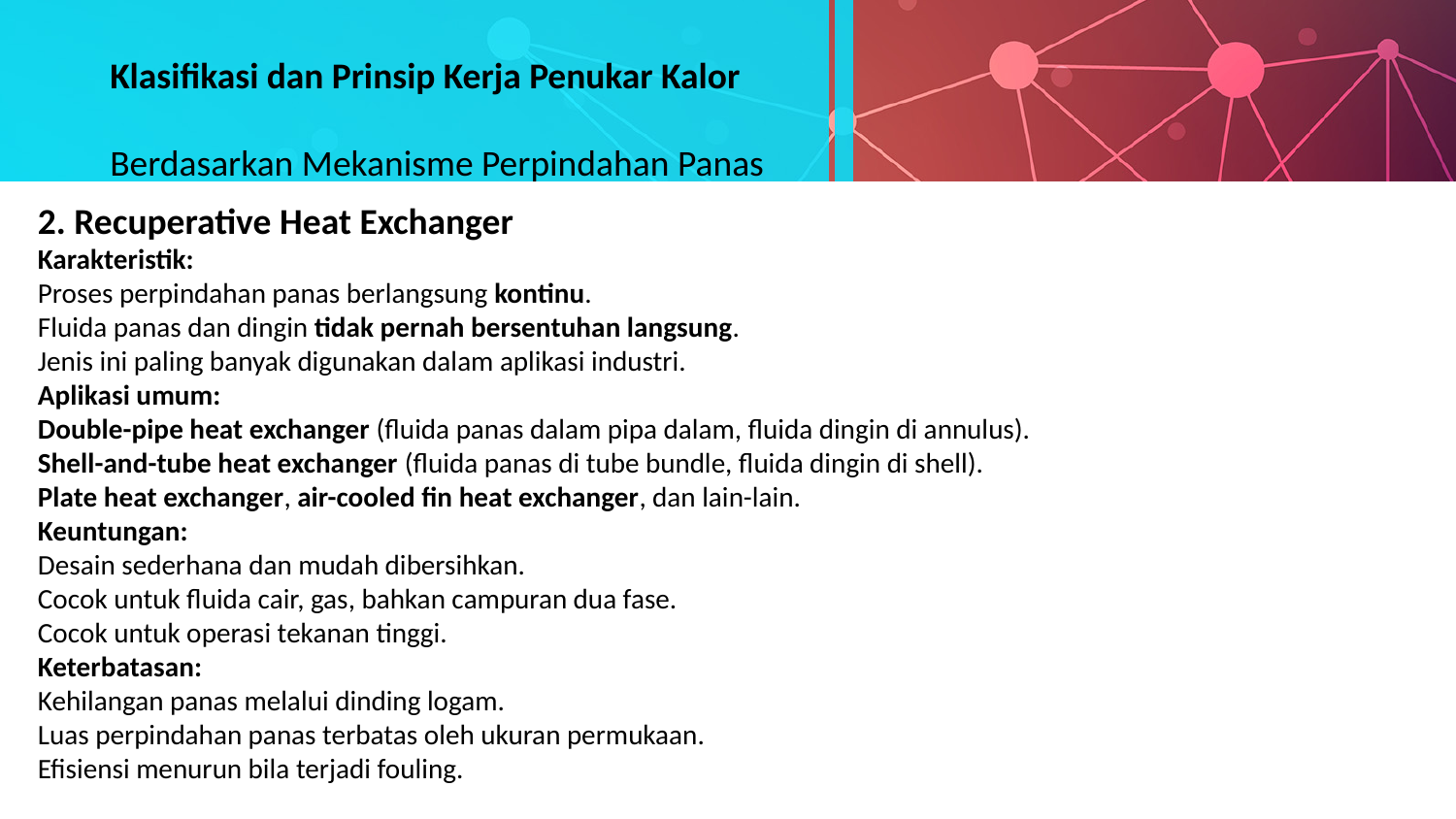

Klasifikasi dan Prinsip Kerja Penukar Kalor

Berdasarkan Mekanisme Perpindahan Panas

2. Recuperative Heat Exchanger
Karakteristik:
Proses perpindahan panas berlangsung kontinu.
Fluida panas dan dingin tidak pernah bersentuhan langsung.
Jenis ini paling banyak digunakan dalam aplikasi industri.
Aplikasi umum:
Double-pipe heat exchanger (fluida panas dalam pipa dalam, fluida dingin di annulus).
Shell-and-tube heat exchanger (fluida panas di tube bundle, fluida dingin di shell).
Plate heat exchanger, air-cooled fin heat exchanger, dan lain-lain.
Keuntungan:
Desain sederhana dan mudah dibersihkan.
Cocok untuk fluida cair, gas, bahkan campuran dua fase.
Cocok untuk operasi tekanan tinggi.
Keterbatasan:
Kehilangan panas melalui dinding logam.
Luas perpindahan panas terbatas oleh ukuran permukaan.
Efisiensi menurun bila terjadi fouling.